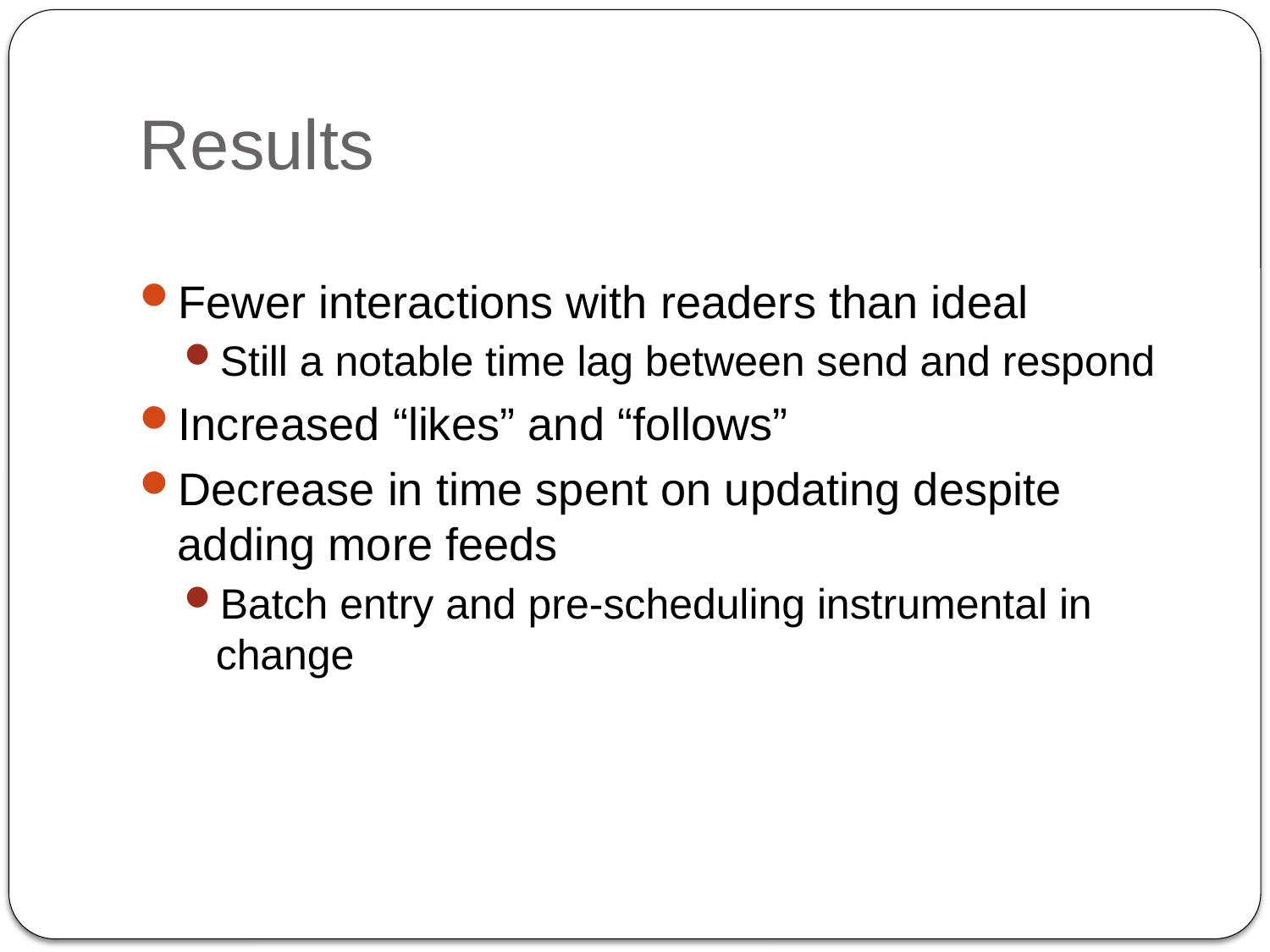

# Results

Fewer interactions with readers than ideal
Still a notable time lag between send and respond
Increased “likes” and “follows”
Decrease in time spent on updating despite adding more feeds
Batch entry and pre-scheduling instrumental in change